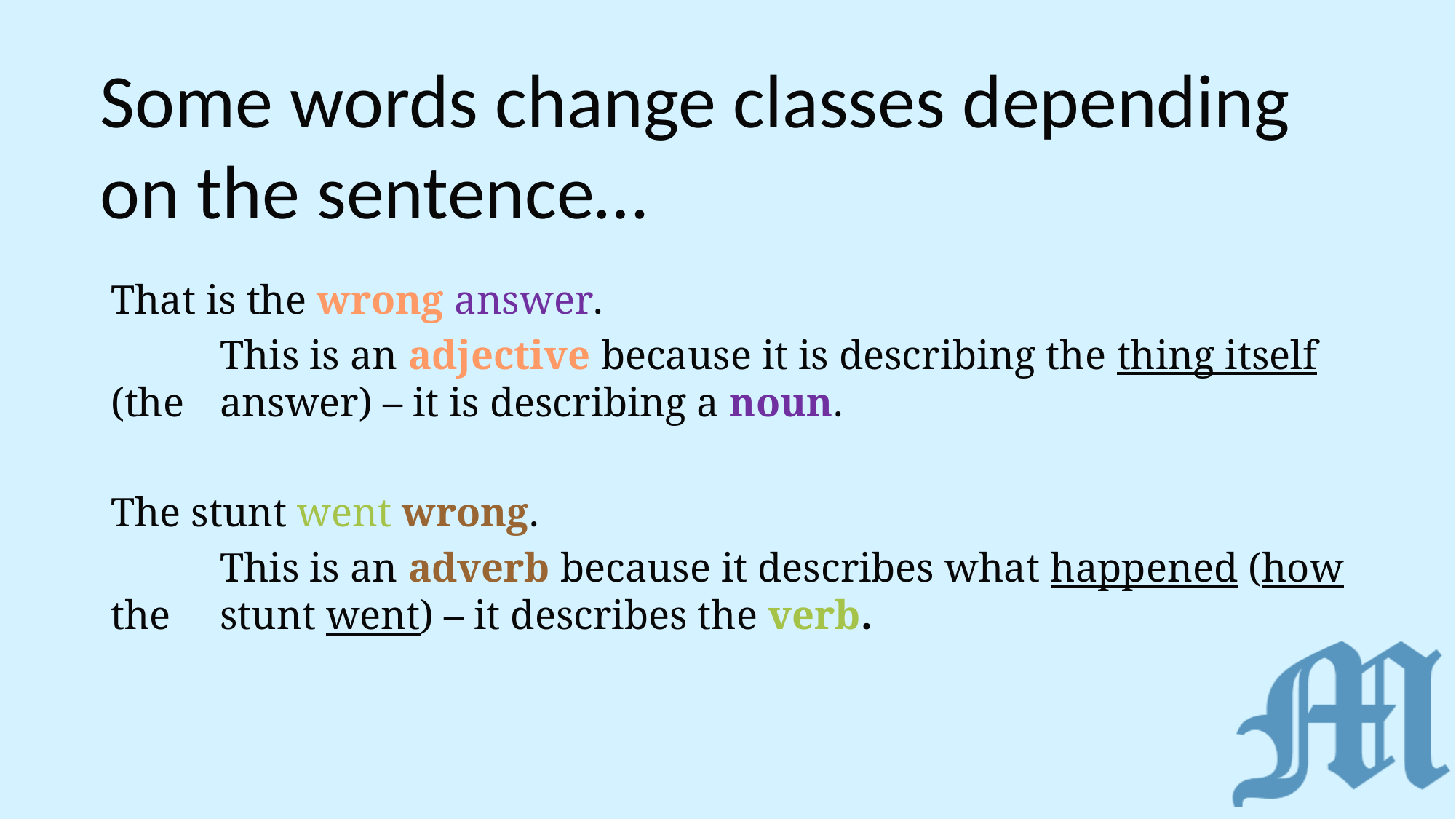

# Some words change classes depending on the sentence…
That is the wrong answer.
	This is an adjective because it is describing the thing itself (the 	answer) – it is describing a noun.

The stunt went wrong.
	This is an adverb because it describes what happened (how the 	stunt went) – it describes the verb.